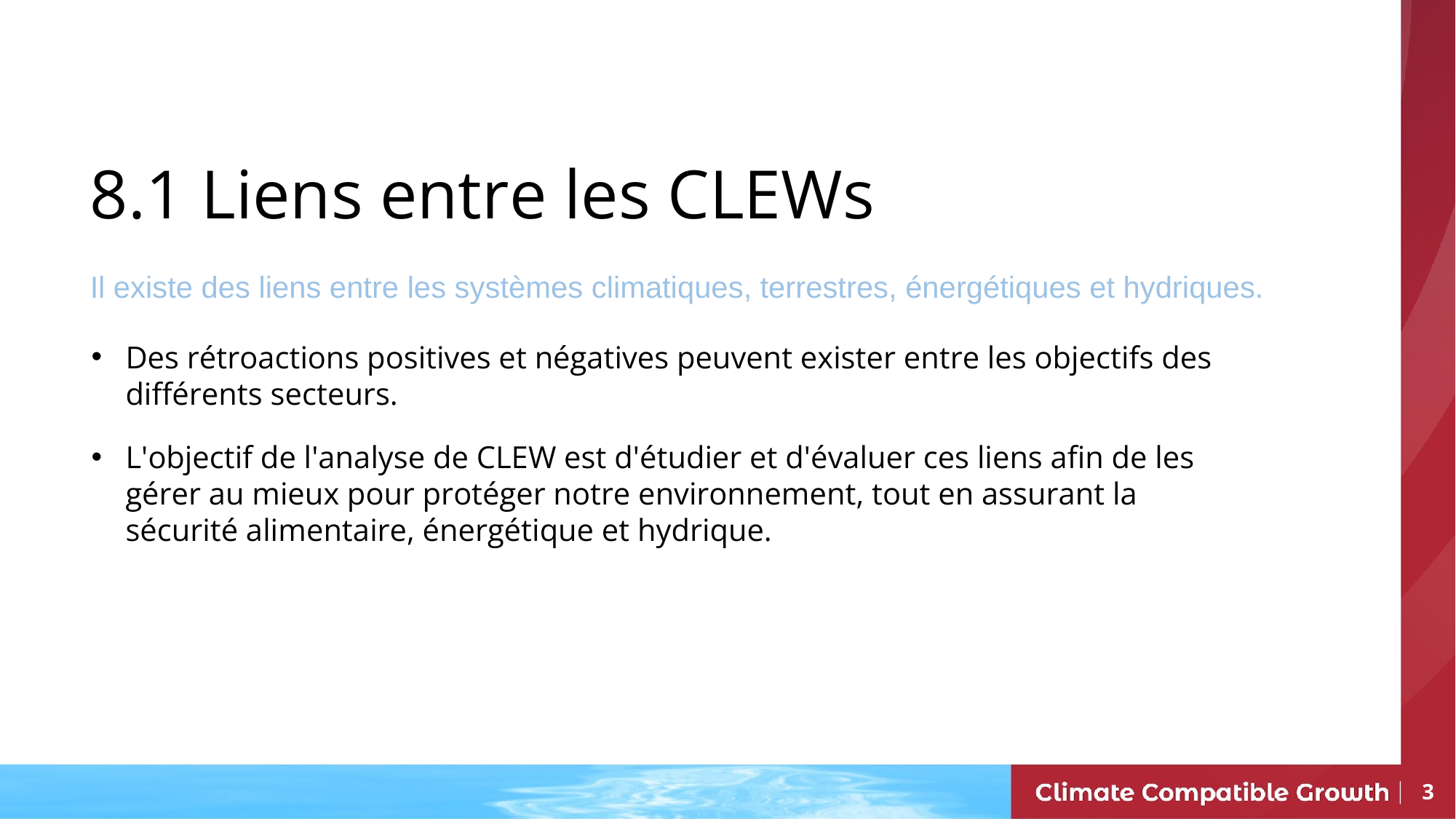

# 8.1 Liens entre les CLEWs
Il existe des liens entre les systèmes climatiques, terrestres, énergétiques et hydriques.
Des rétroactions positives et négatives peuvent exister entre les objectifs des différents secteurs.
L'objectif de l'analyse de CLEW est d'étudier et d'évaluer ces liens afin de les gérer au mieux pour protéger notre environnement, tout en assurant la sécurité alimentaire, énergétique et hydrique.

3